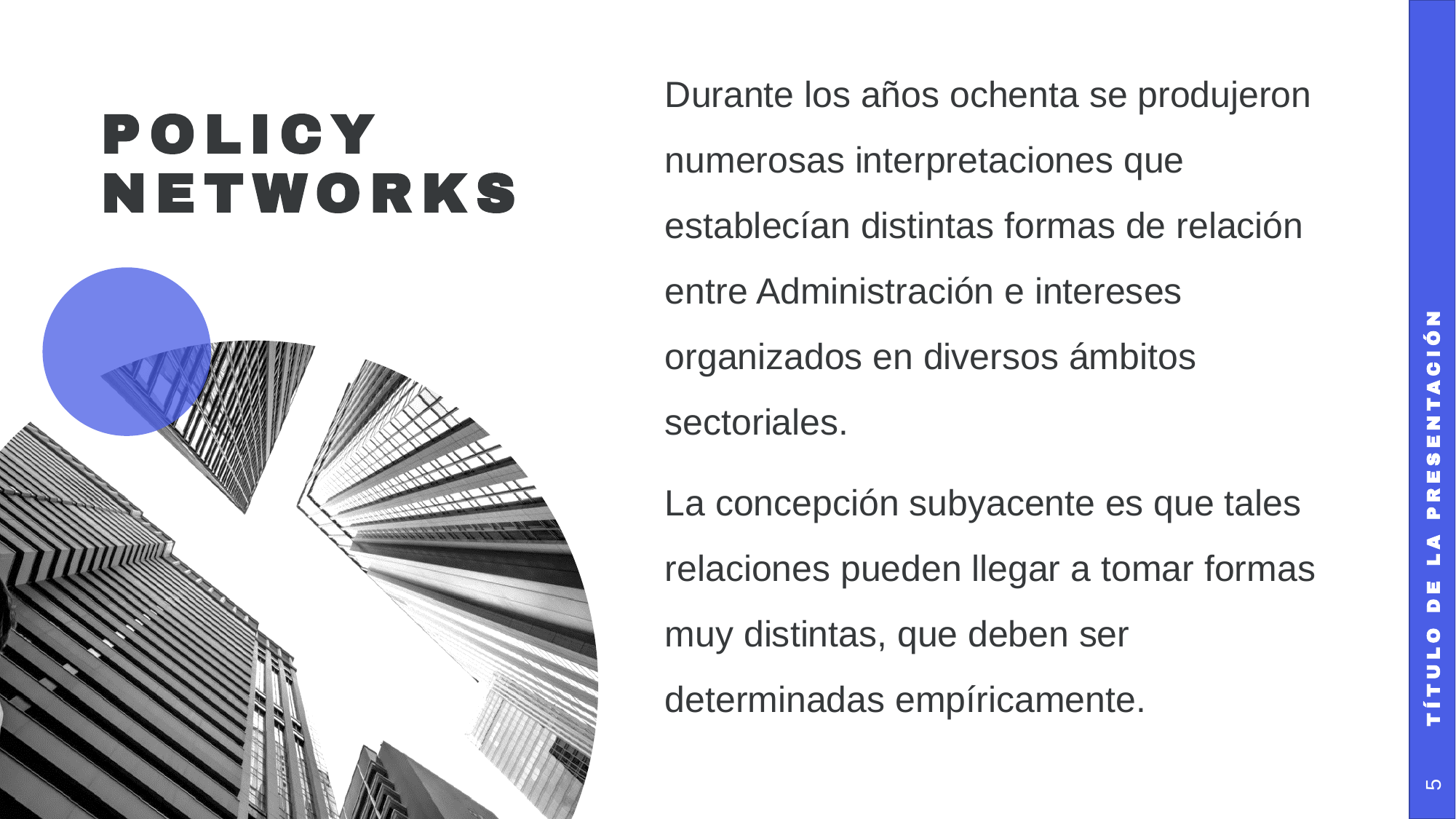

Durante los años ochenta se produjeron numerosas interpretaciones que establecían distintas formas de relación entre Administración e intereses organizados en diversos ámbitos sectoriales.
La concepción subyacente es que tales relaciones pueden llegar a tomar formas muy distintas, que deben ser determinadas empíricamente.
# Policy networks
Título de la presentación
5